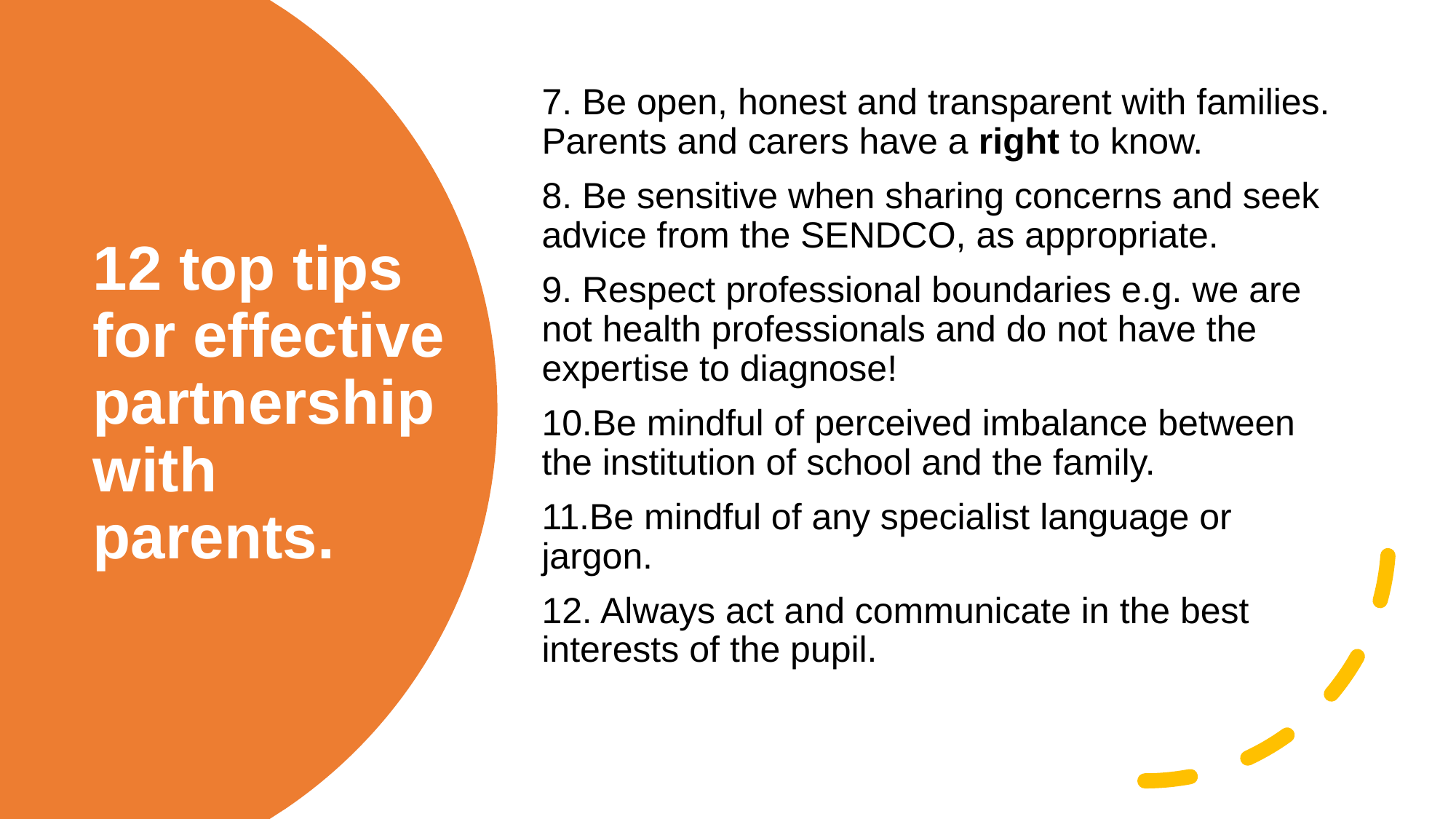

7. Be open, honest and transparent with families.  Parents and carers have a right to know.
8. Be sensitive when sharing concerns and seek advice from the SENDCO, as appropriate.
9. Respect professional boundaries e.g. we are not health professionals and do not have the expertise to diagnose!
10.Be mindful of perceived imbalance between the institution of school and the family.
11.Be mindful of any specialist language or jargon.
12. Always act and communicate in the best interests of the pupil.

# 12 top tips for effective partnership with parents.